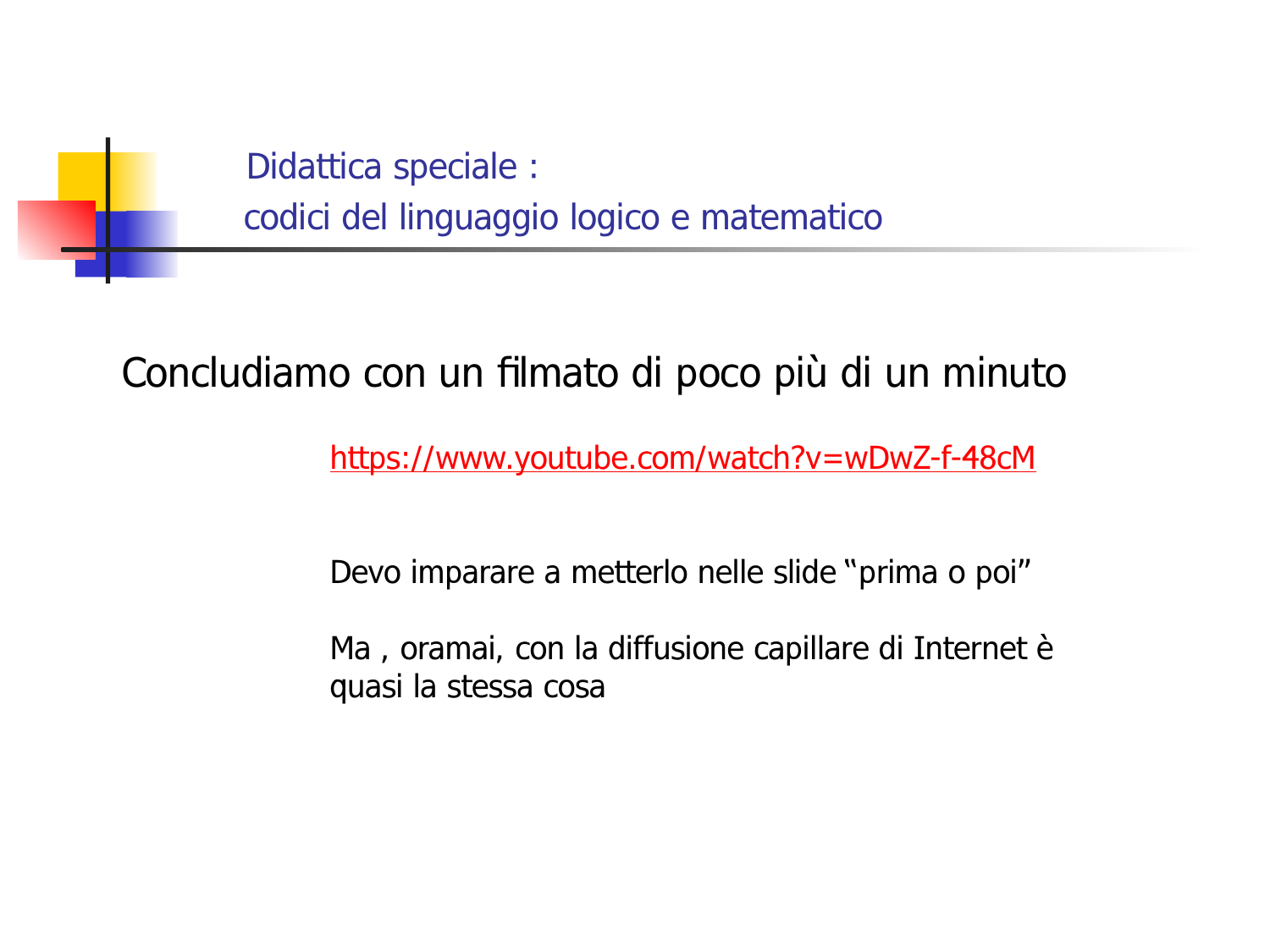

# Didattica speciale : codici del linguaggio logico e matematico

Concludiamo con un filmato di poco più di un minuto

https://www.youtube.com/watch?v=wDwZ-f-48cM

Devo imparare a metterlo nelle slide “prima o poi”

Ma , oramai, con la diffusione capillare di Internet è quasi la stessa cosa